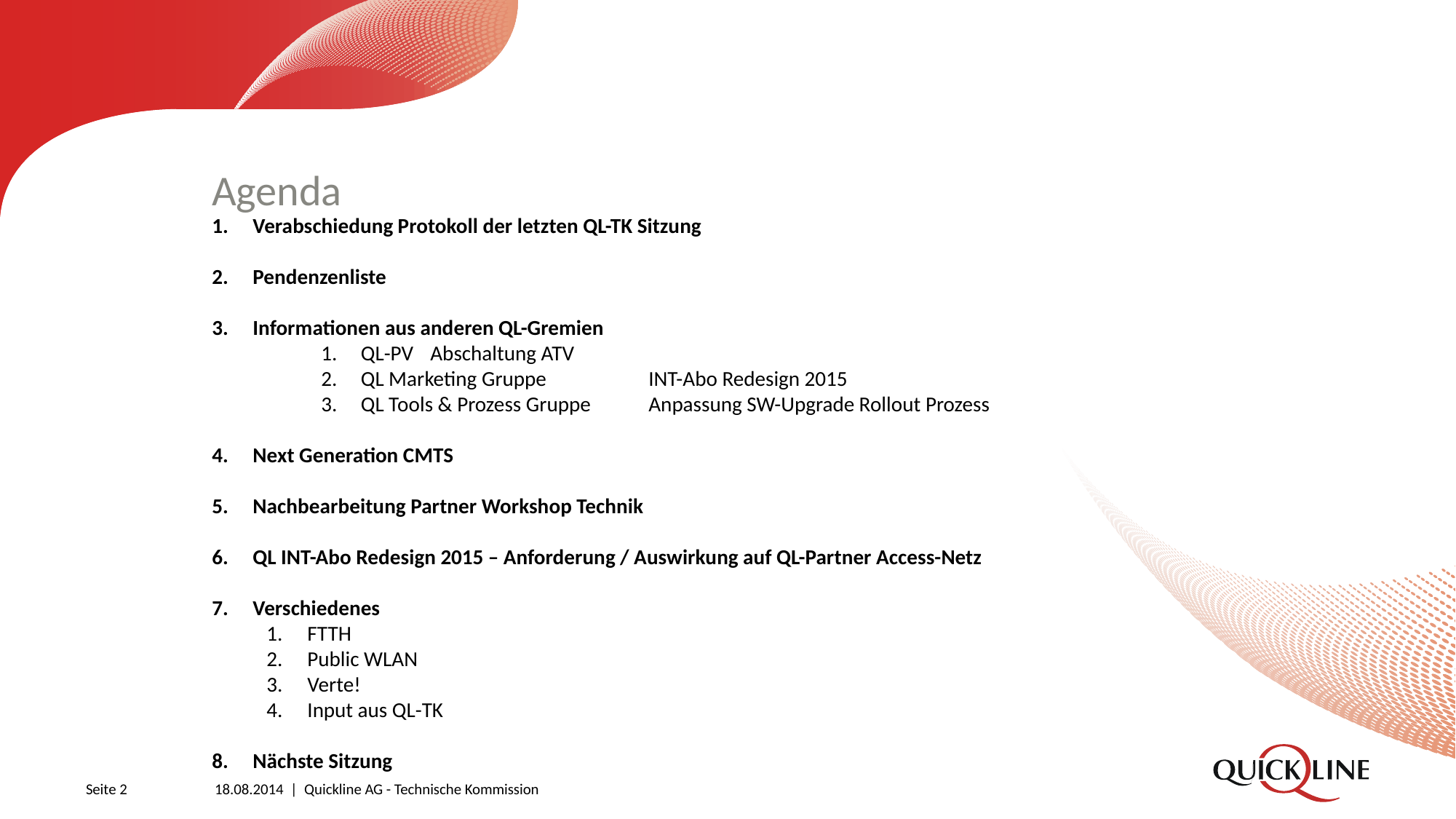

# Agenda
Verabschiedung Protokoll der letzten QL-TK Sitzung
Pendenzenliste
Informationen aus anderen QL-Gremien
	1.     QL-PV	Abschaltung ATV
	2.     QL Marketing Gruppe	INT-Abo Redesign 2015
	3.     QL Tools & Prozess Gruppe	Anpassung SW-Upgrade Rollout Prozess
Next Generation CMTS
Nachbearbeitung Partner Workshop Technik
QL INT-Abo Redesign 2015 – Anforderung / Auswirkung auf QL-Partner Access-Netz
Verschiedenes
FTTH
Public WLAN
Verte!
Input aus QL-TK
Nächste Sitzung
Seite 2
18.08.2014  |  Quickline AG - Technische Kommission